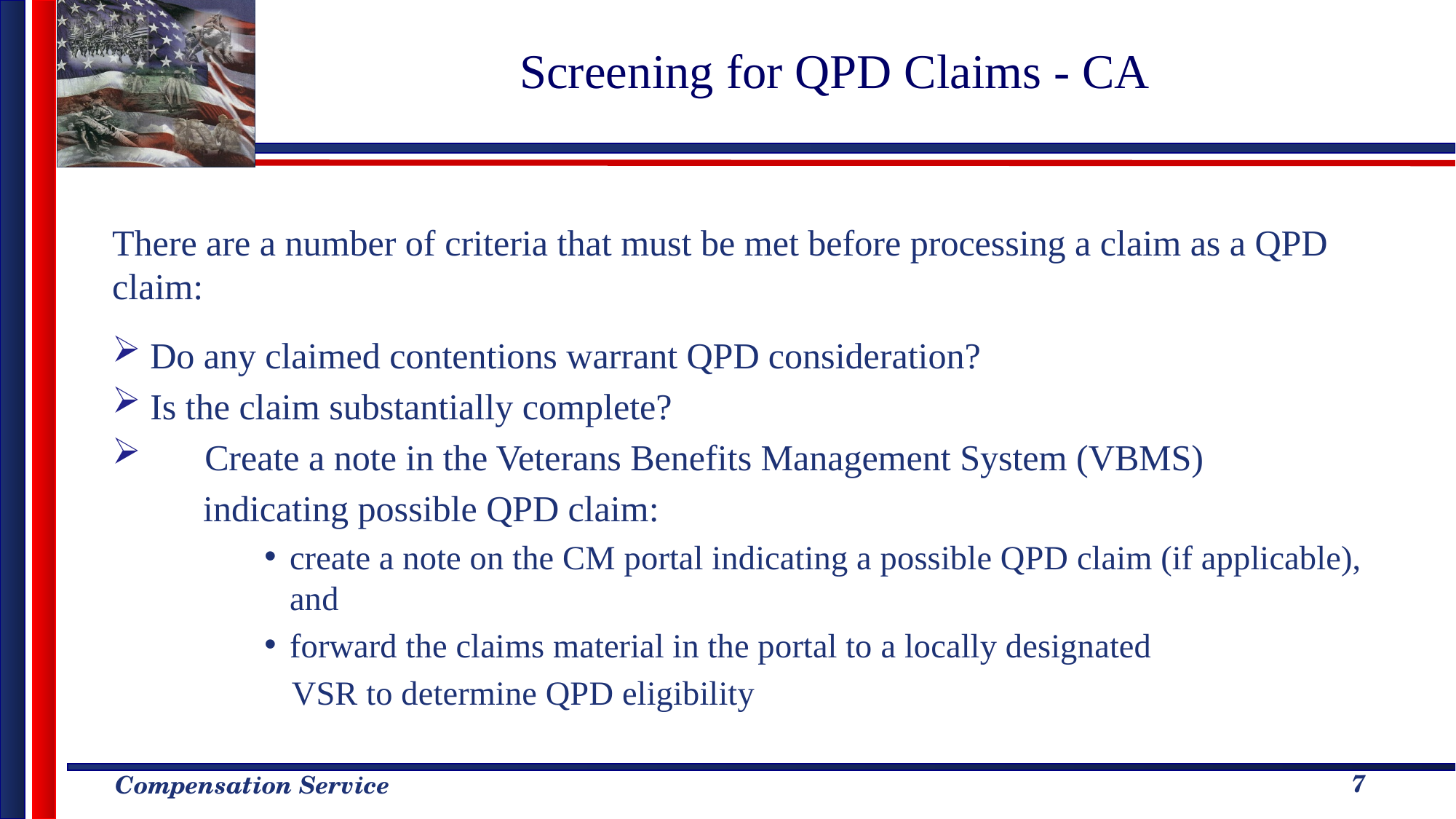

# Screening for QPD Claims - CA
There are a number of criteria that must be met before processing a claim as a QPD claim:

	Do any claimed contentions warrant QPD consideration?
	Is the claim substantially complete?
      Create a note in the Veterans Benefits Management System (VBMS)
          indicating possible QPD claim:
create a note on the CM portal indicating a possible QPD claim (if applicable), and
forward the claims material in the portal to a locally designated
                     VSR to determine QPD eligibility

7